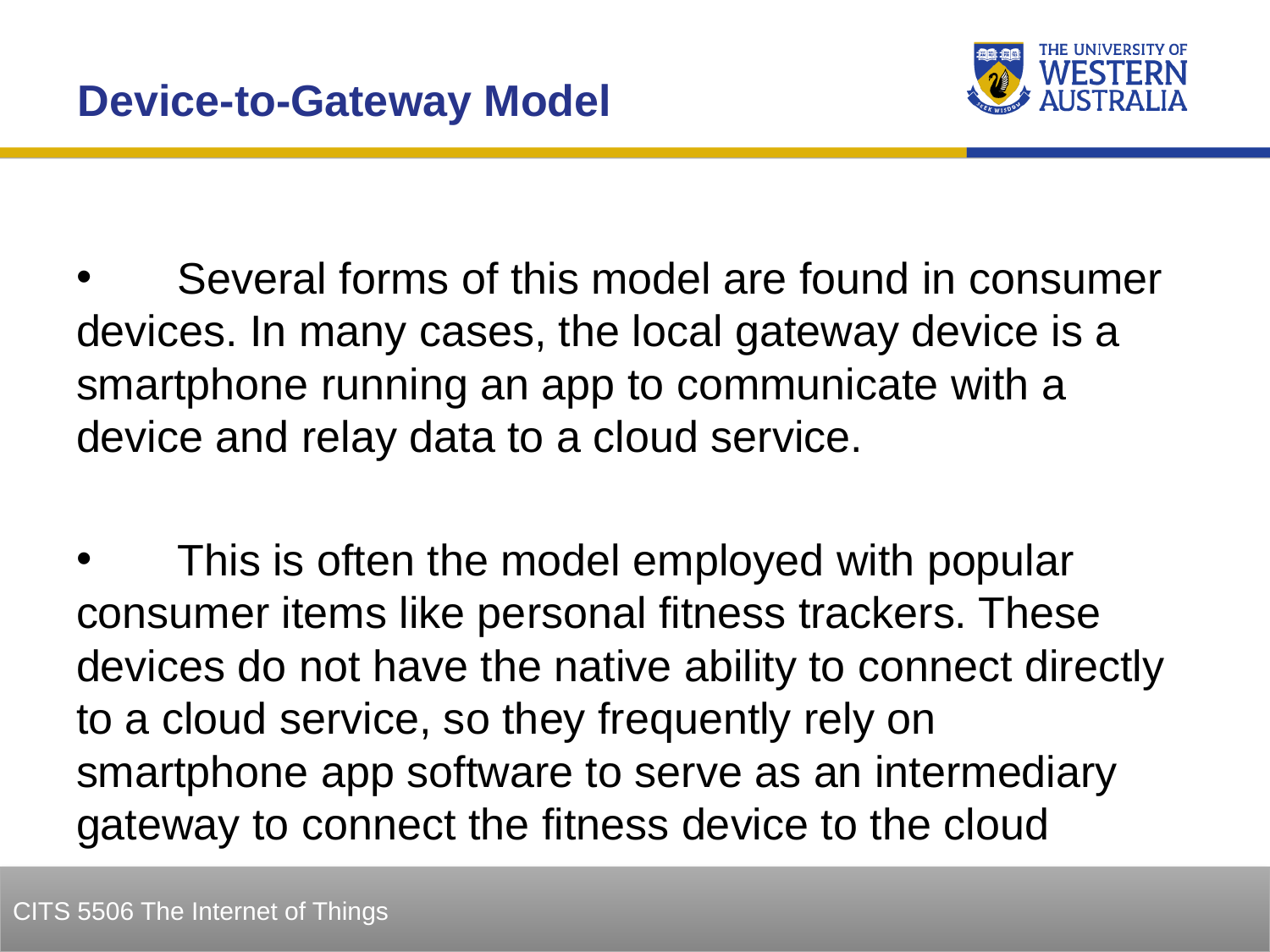

Device-to-Gateway Model
       Several forms of this model are found in consumer devices. In many cases, the local gateway device is a smartphone running an app to communicate with a device and relay data to a cloud service.

       This is often the model employed with popular consumer items like personal fitness trackers. These devices do not have the native ability to connect directly to a cloud service, so they frequently rely on smartphone app software to serve as an intermediary gateway to connect the fitness device to the cloud
34